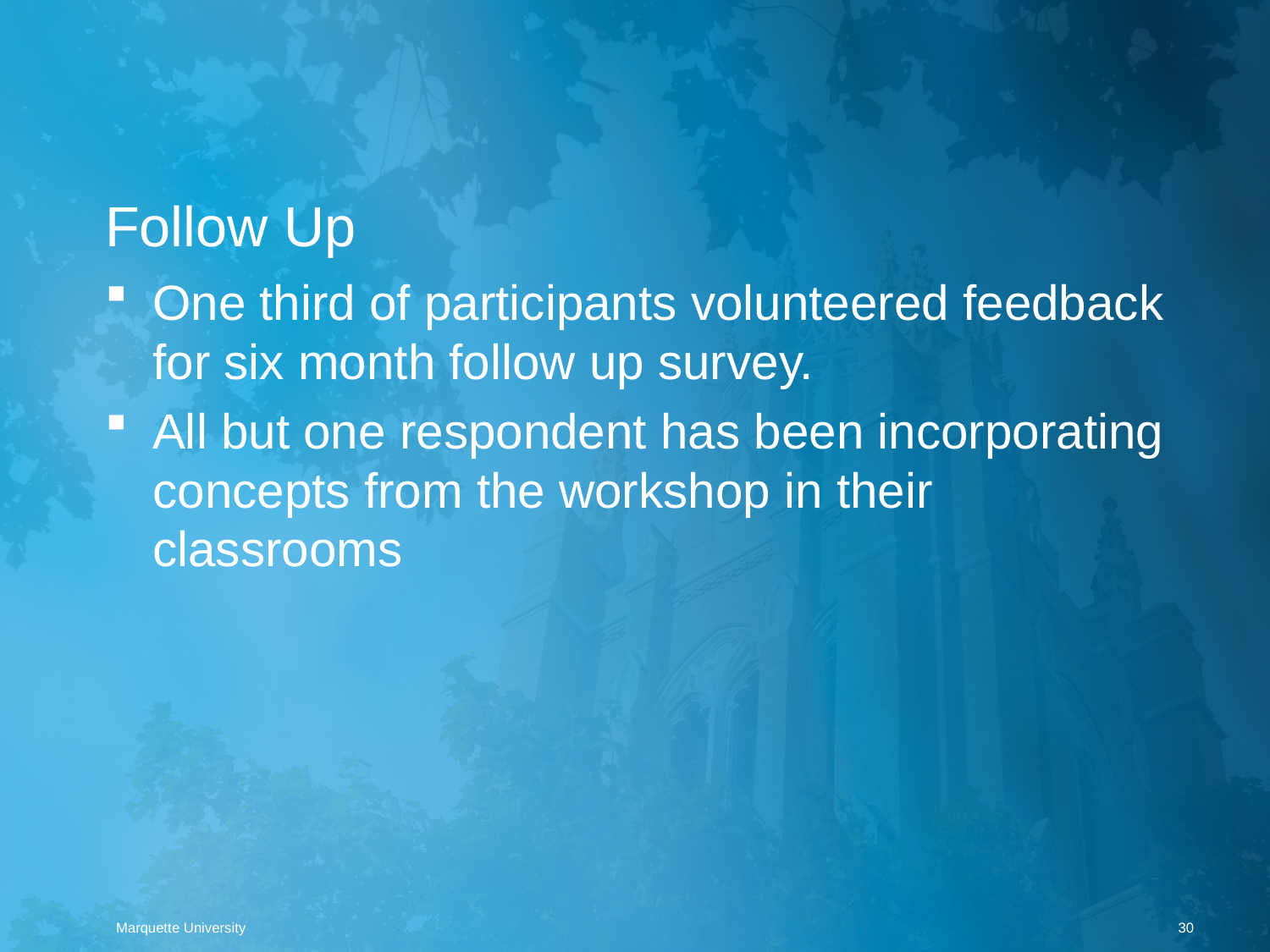

# Follow Up
One third of participants volunteered feedback for six month follow up survey.
All but one respondent has been incorporating concepts from the workshop in their classrooms